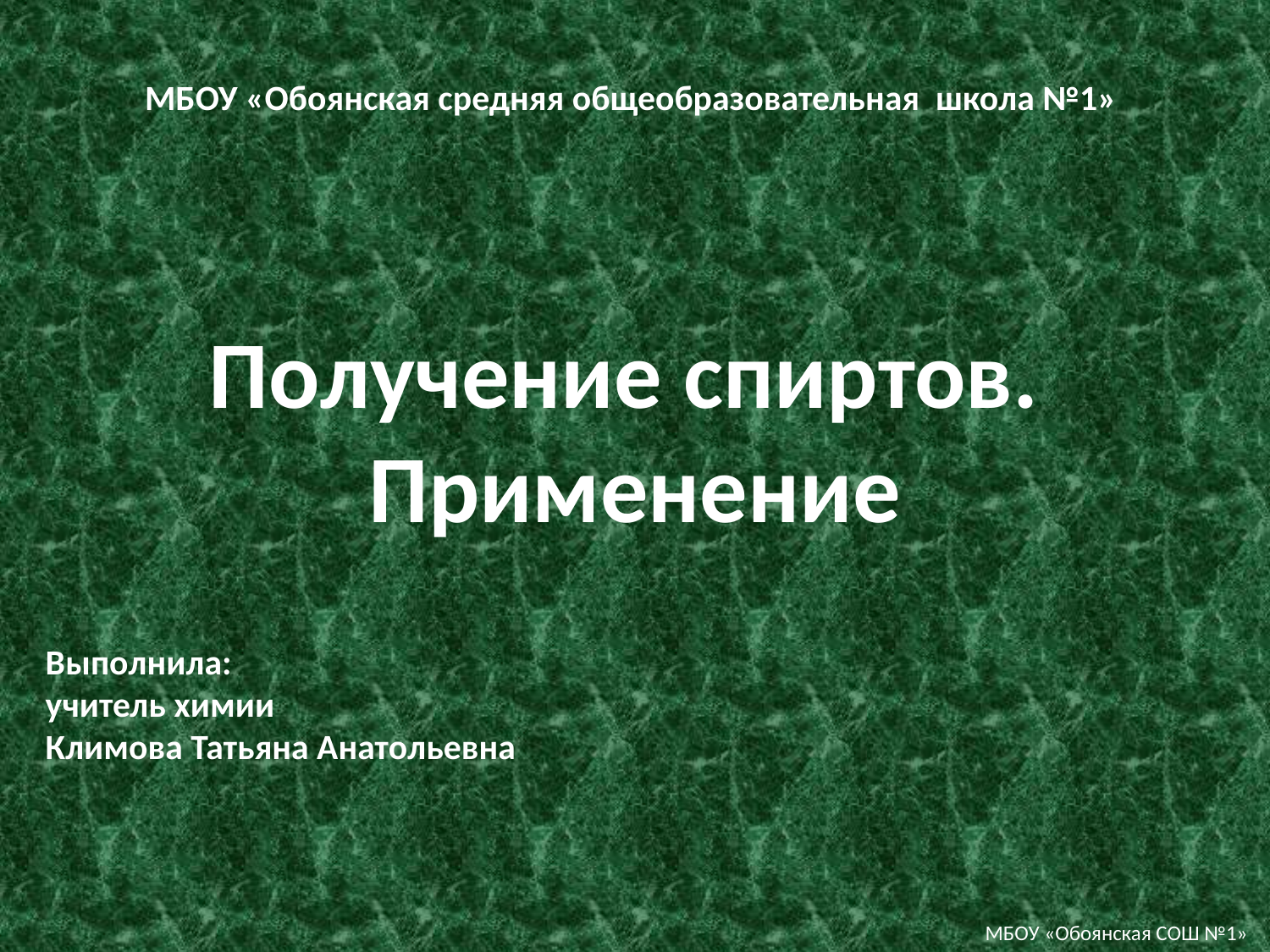

# МБОУ «Обоянская средняя общеобразовательная  школа №1»

Получение спиртов.
Применение
Выполнила:
учитель химии
Климова Татьяна Анатольевна

МБОУ «Обоянская СОШ №1»